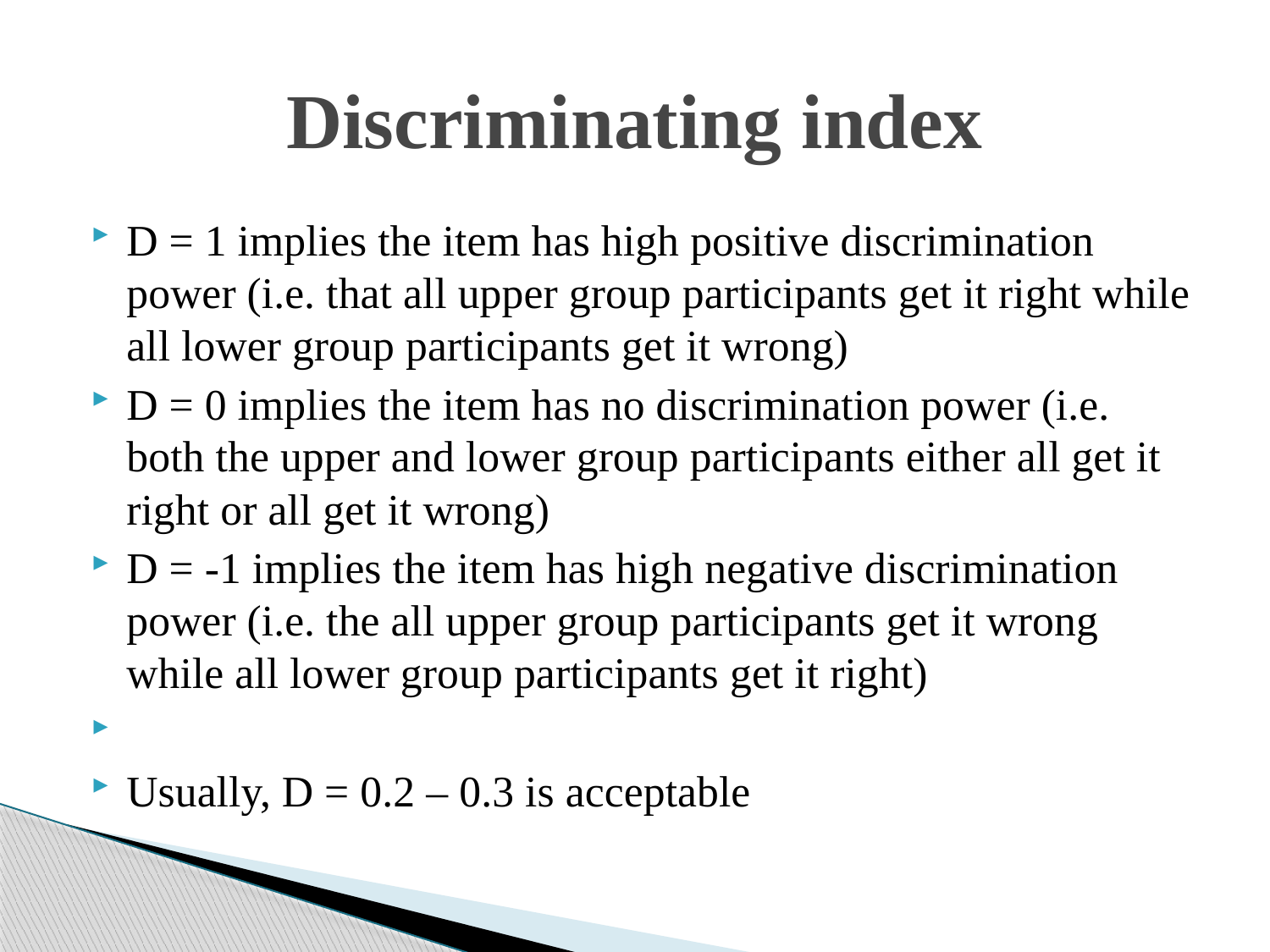

# Discriminating index
D = 1 implies the item has high positive discrimination power (i.e. that all upper group participants get it right while all lower group participants get it wrong)
D = 0 implies the item has no discrimination power (i.e. both the upper and lower group participants either all get it right or all get it wrong)
D = -1 implies the item has high negative discrimination power (i.e. the all upper group participants get it wrong while all lower group participants get it right)

Usually, D = 0.2 – 0.3 is acceptable